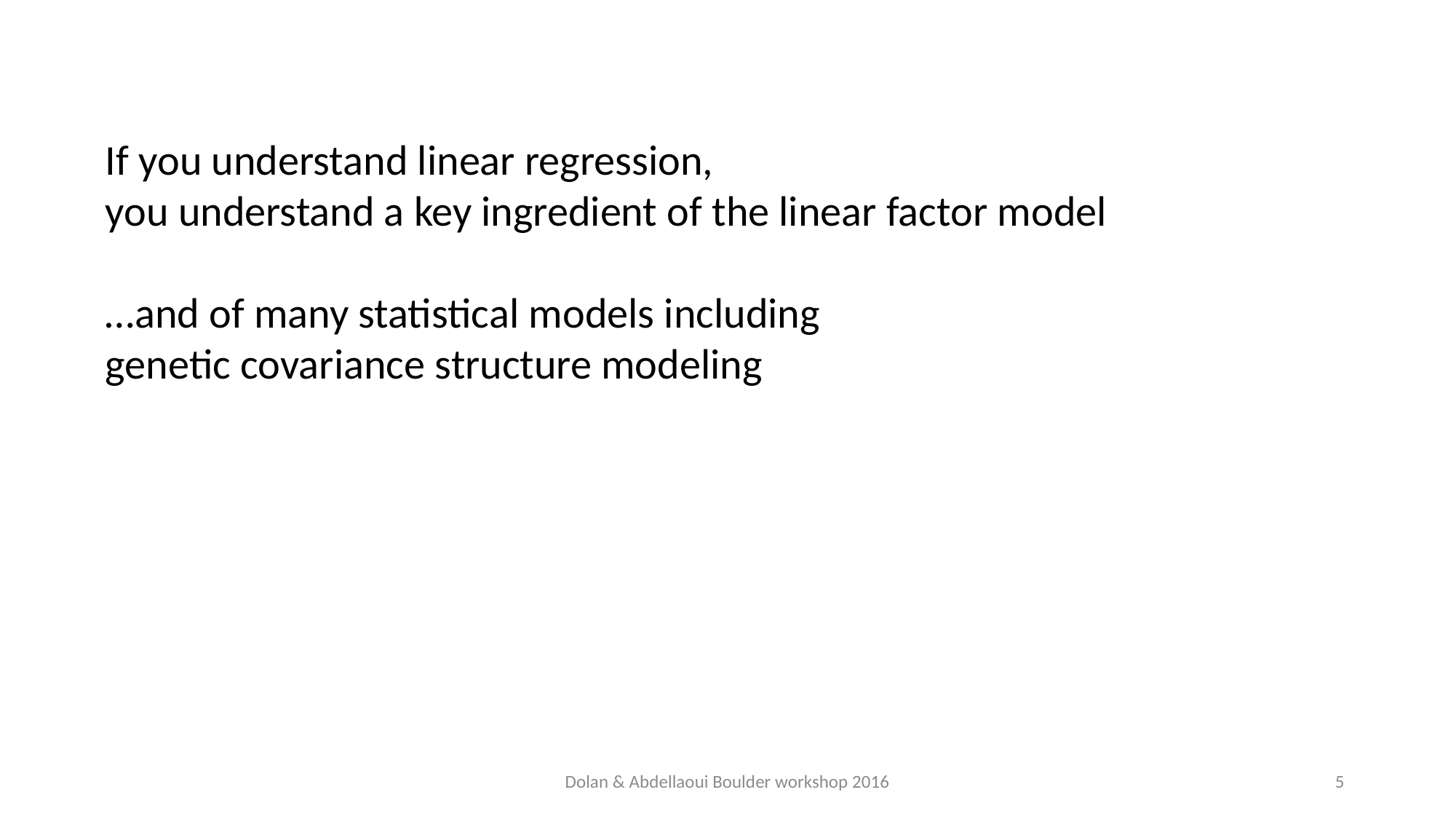

If you understand linear regression,
you understand a key ingredient of the linear factor model

…and of many statistical models including
genetic covariance structure modeling

Dolan & Abdellaoui Boulder workshop 2016
5